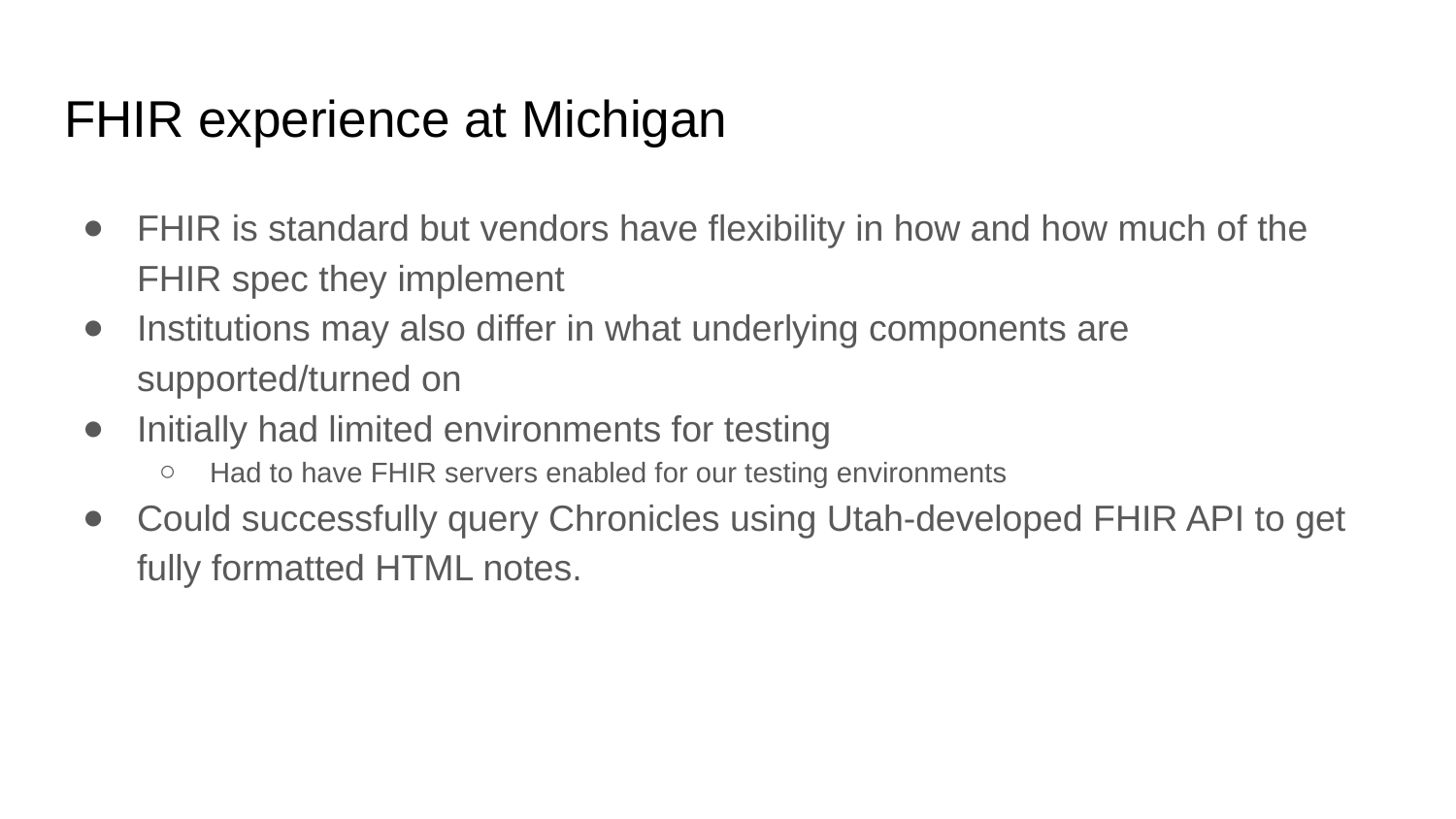

# FHIR experience at Michigan
FHIR is standard but vendors have flexibility in how and how much of the FHIR spec they implement
Institutions may also differ in what underlying components are supported/turned on
Initially had limited environments for testing
Had to have FHIR servers enabled for our testing environments
Could successfully query Chronicles using Utah-developed FHIR API to get fully formatted HTML notes.